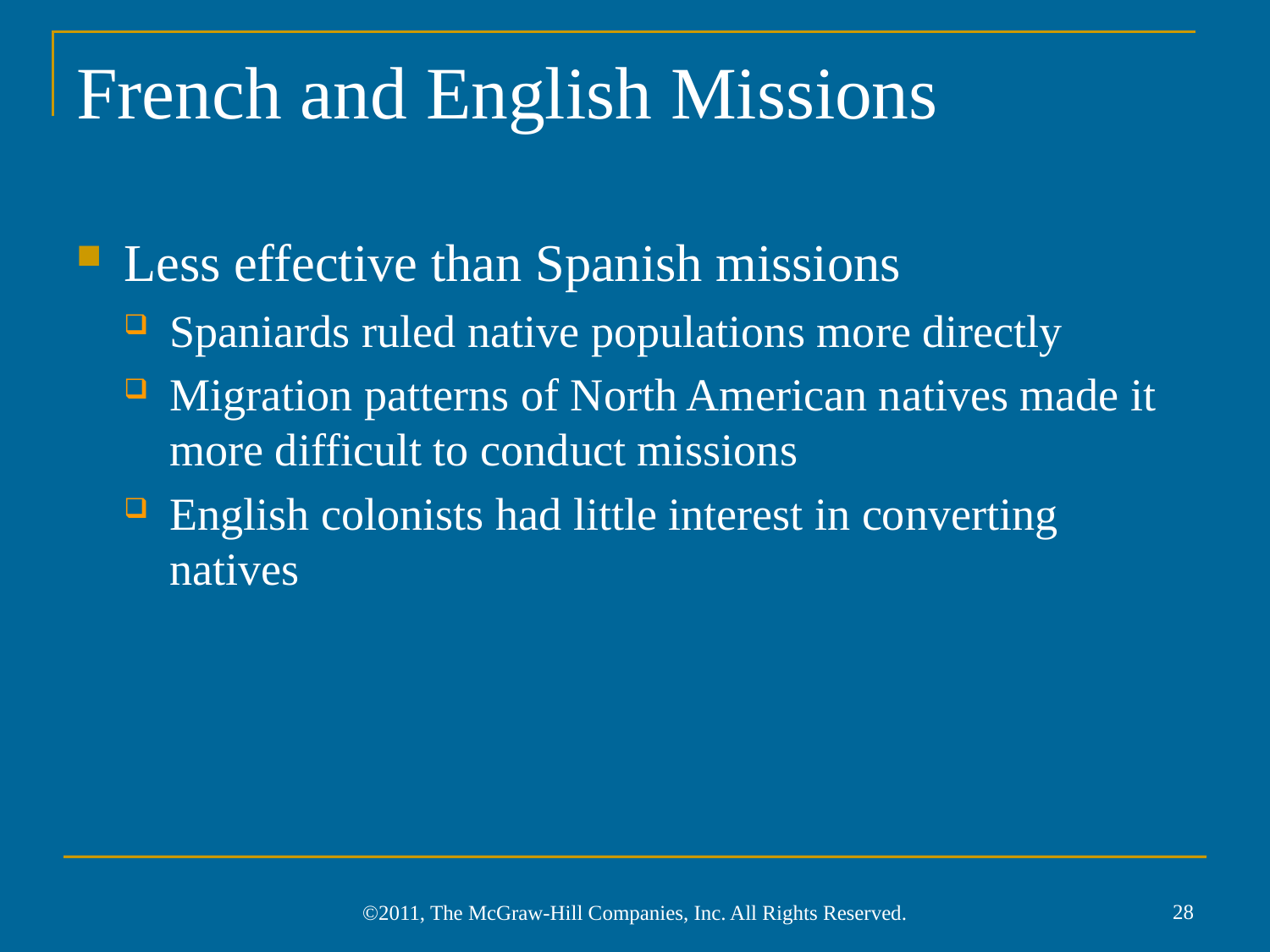

# French and English Missions
Less effective than Spanish missions
Spaniards ruled native populations more directly
Migration patterns of North American natives made it more difficult to conduct missions
English colonists had little interest in converting natives

28
©2011, The McGraw-Hill Companies, Inc. All Rights Reserved.